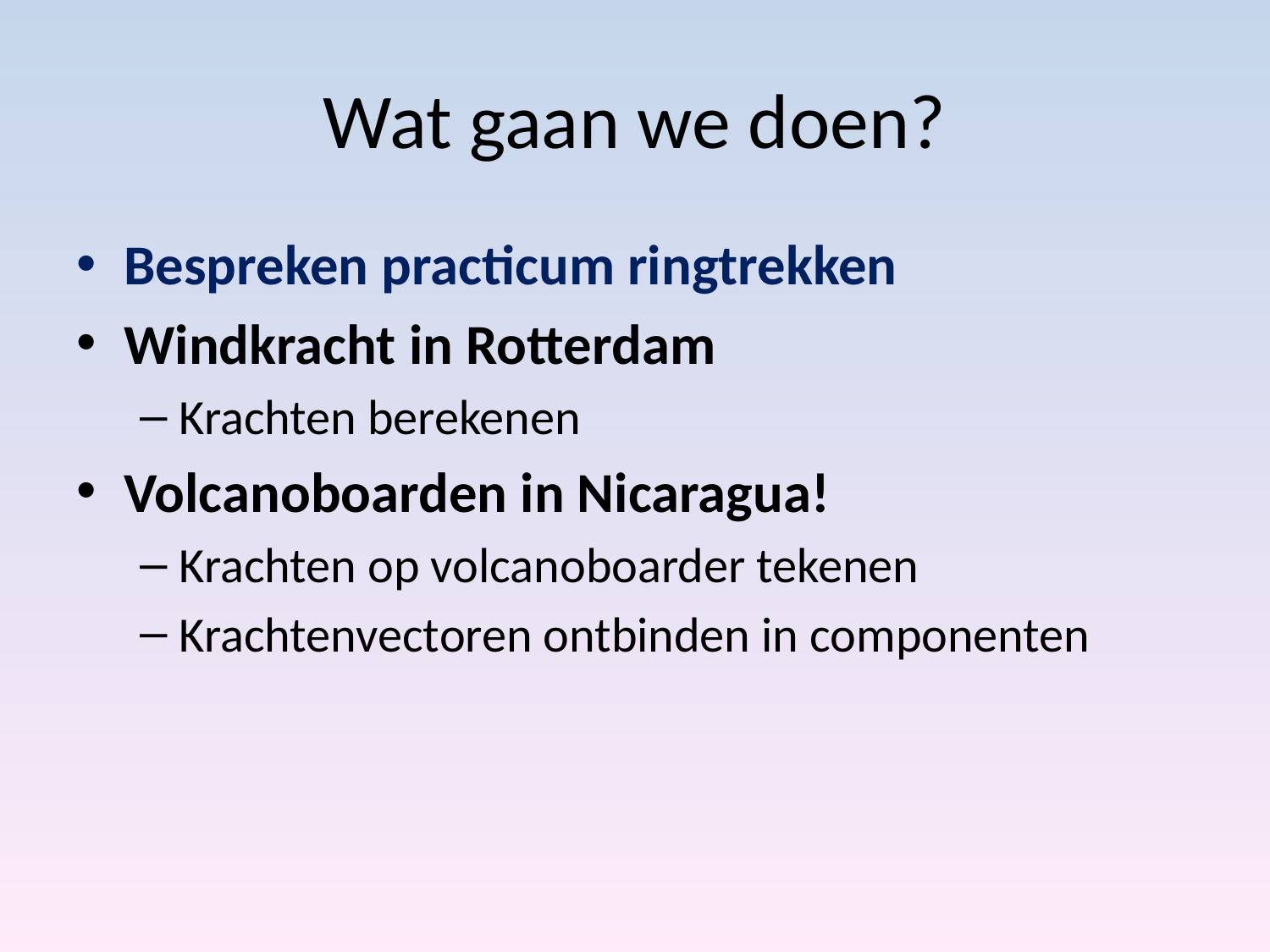

# Wat gaan we doen?
Bespreken practicum ringtrekken
Windkracht in Rotterdam
Krachten berekenen
Volcanoboarden in Nicaragua!
Krachten op volcanoboarder tekenen
Krachtenvectoren ontbinden in componenten